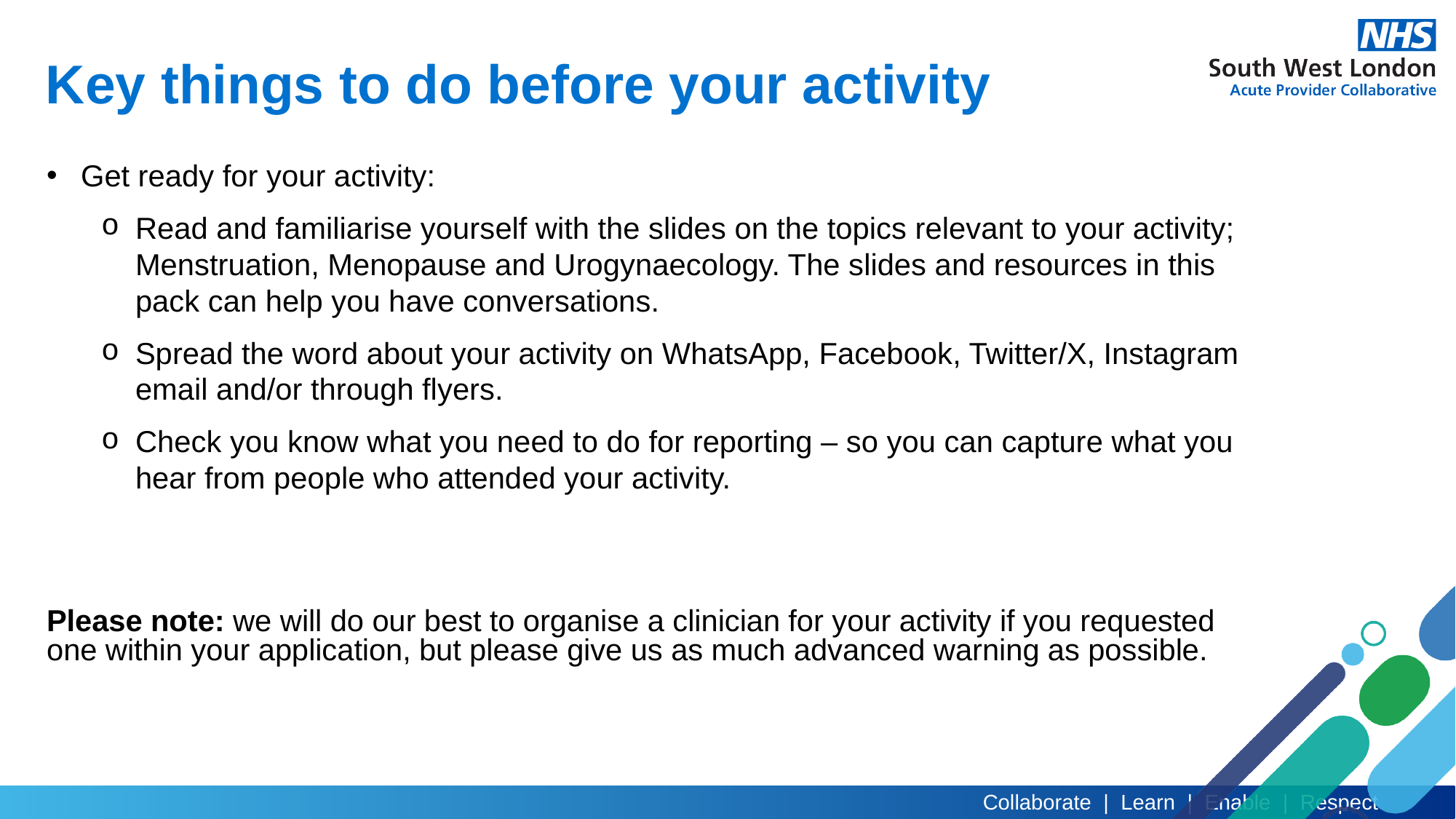

# Key things to do before your activity

Get ready for your activity:
Read and familiarise yourself with the slides on the topics relevant to your activity; Menstruation, Menopause and Urogynaecology. The slides and resources in this pack can help you have conversations.
Spread the word about your activity on WhatsApp, Facebook, Twitter/X, Instagram email and/or through flyers.
Check you know what you need to do for reporting – so you can capture what you hear from people who attended your activity.

Please note: we will do our best to organise a clinician for your activity if you requested one within your application, but please give us as much advanced warning as possible.